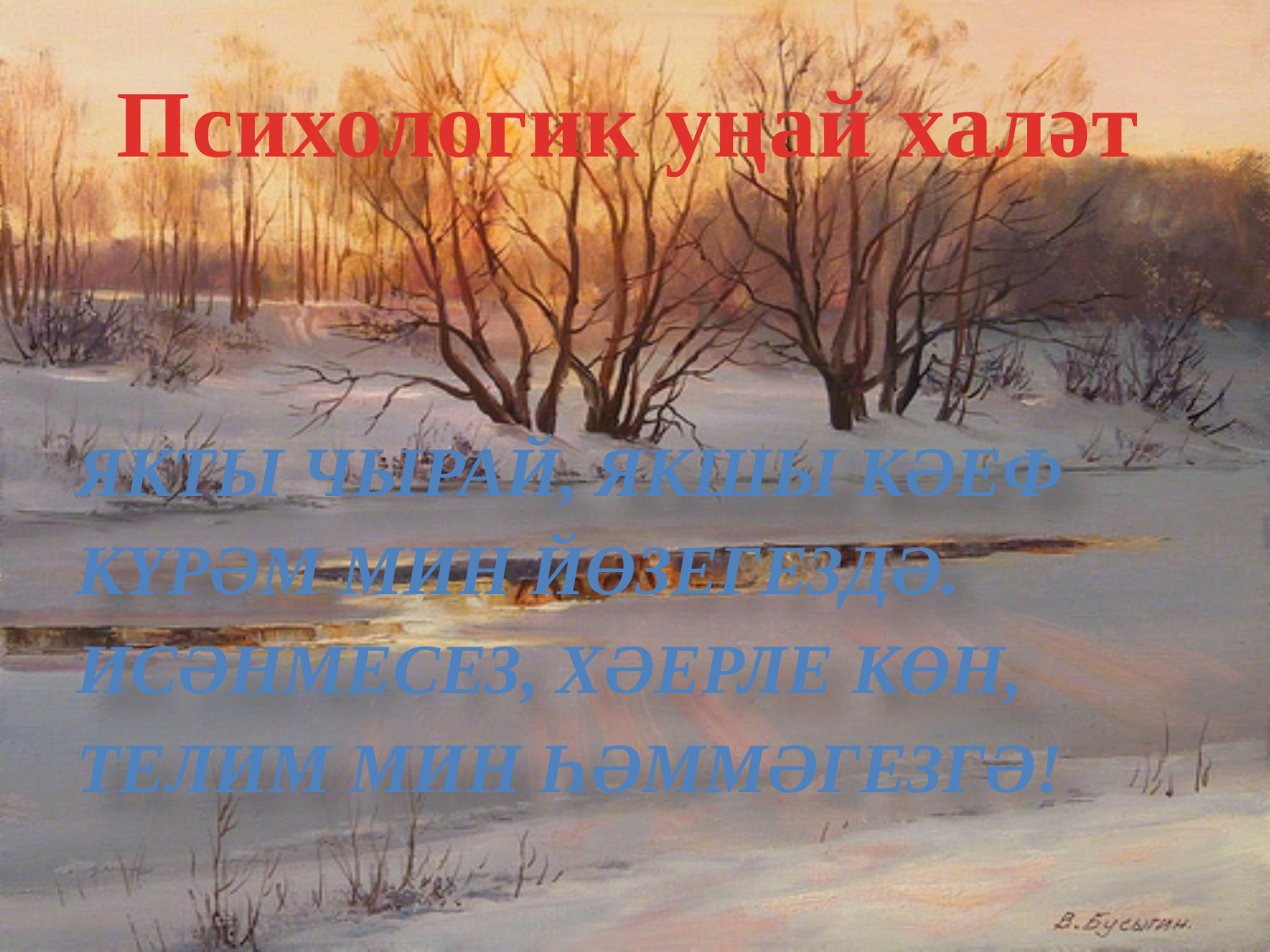

# Психологик уңай халәт

Якты чырай, якшы кәеф
Күрәм мин йөзегездә.
Исәнмесез, хәерле көн,
Телим мин һәммәгезгә!